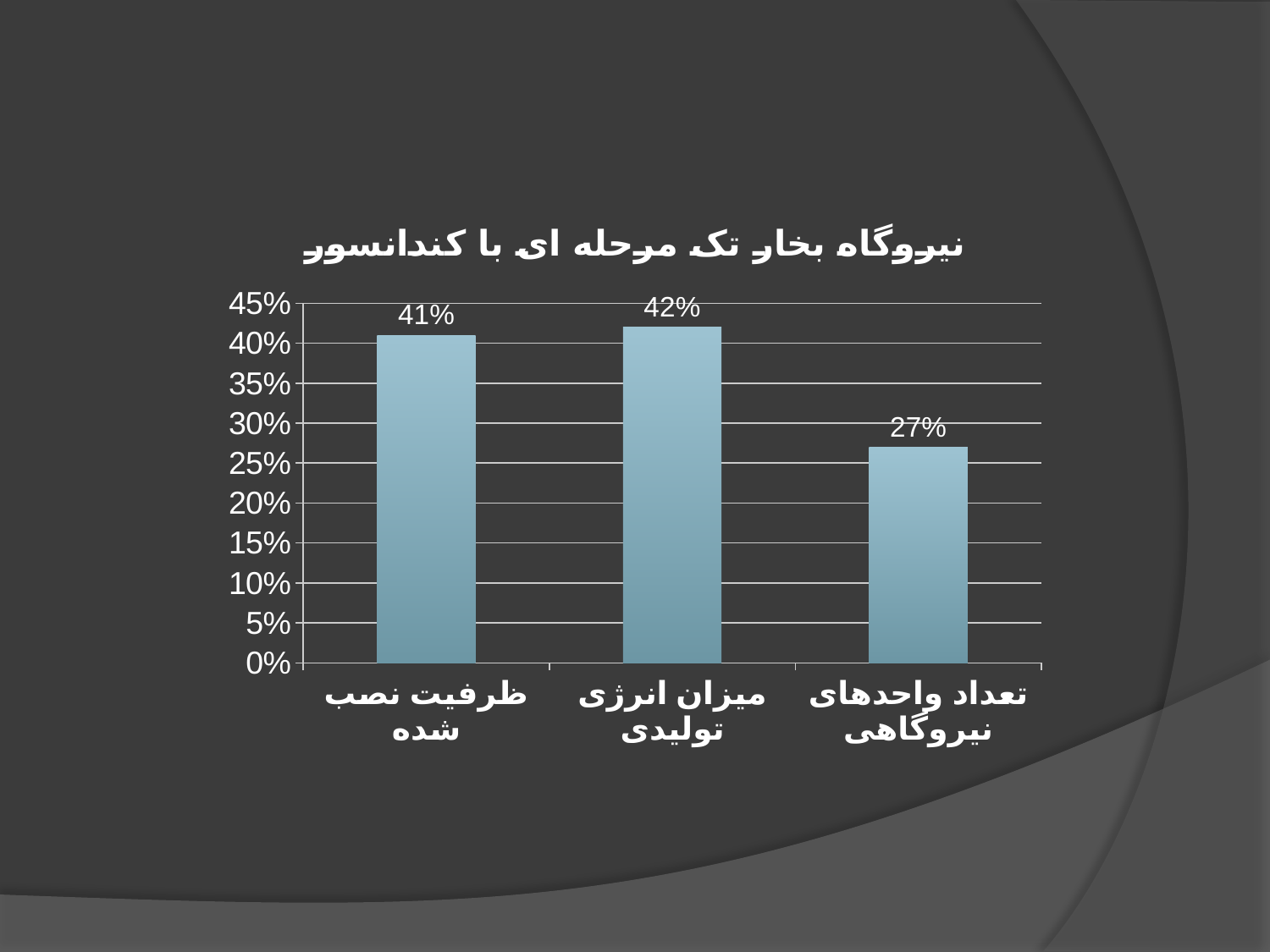

### Chart: نیروگاه بخار تک مرحله ای با کندانسور

| Category | نیروگاه با سیال کاملاً مایع داغ |
|---|---|
| ظرفیت نصب شده | 0.41 |
| میزان انرژی تولیدی | 0.42 |
| تعداد واحدهای نیروگاهی | 0.27 |